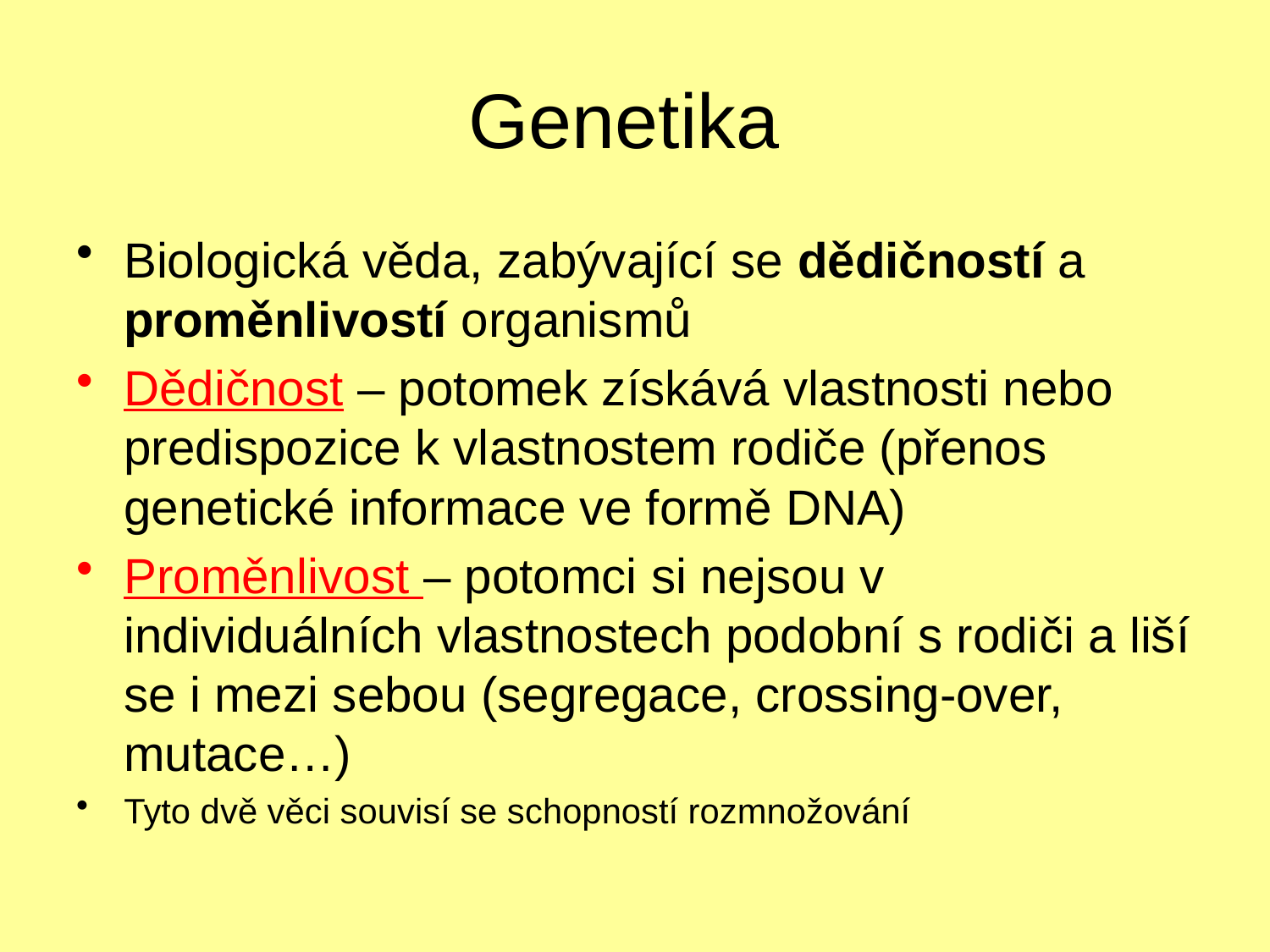

# Genetika
Biologická věda, zabývající se dědičností a proměnlivostí organismů
Dědičnost – potomek získává vlastnosti nebo predispozice k vlastnostem rodiče (přenos genetické informace ve formě DNA)
Proměnlivost – potomci si nejsou v individuálních vlastnostech podobní s rodiči a liší se i mezi sebou (segregace, crossing-over, mutace…)
Tyto dvě věci souvisí se schopností rozmnožování